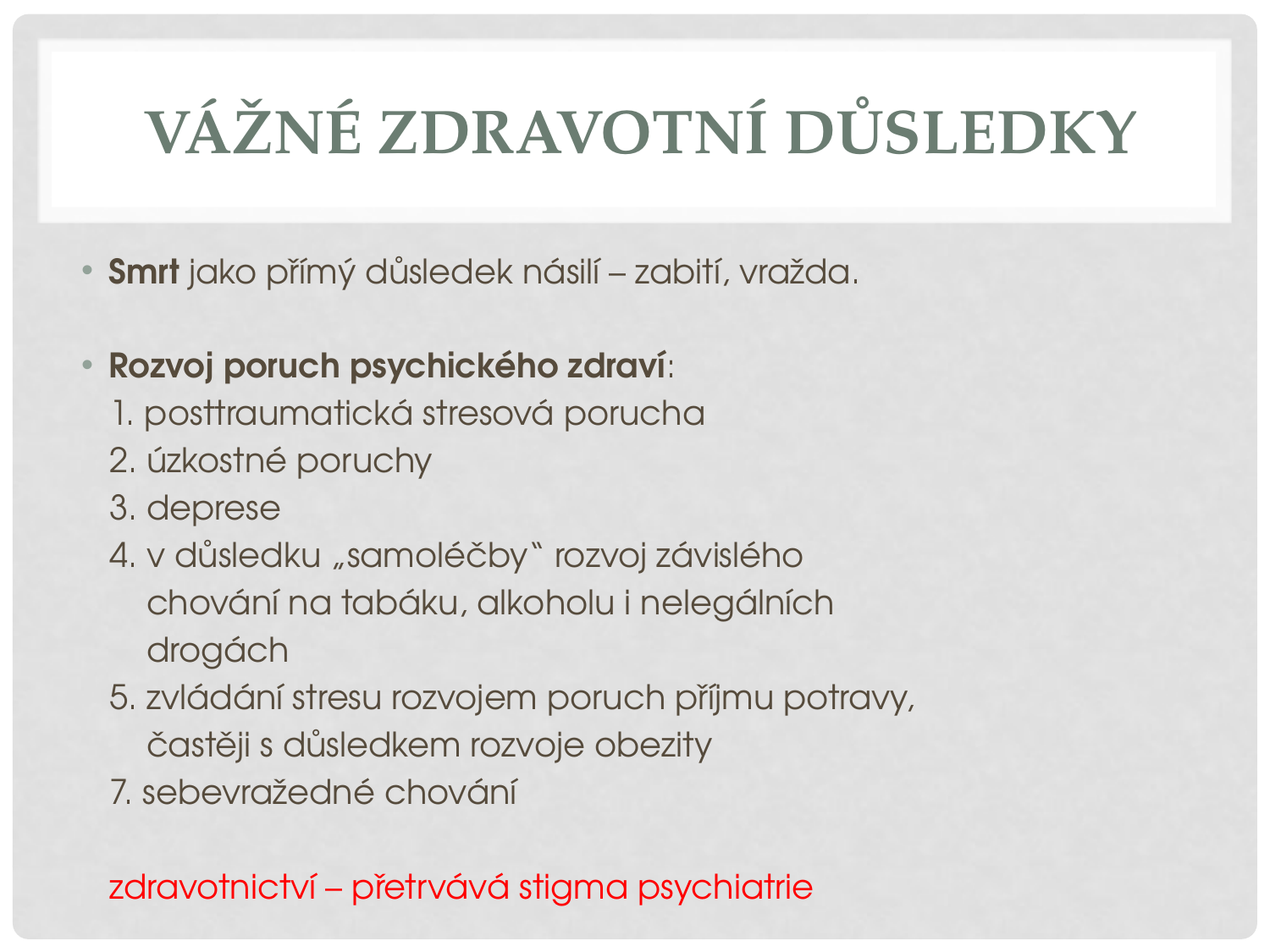

# VÁŽNÉ ZDRAVOTNÍ DŮSLEDKY
Smrt jako přímý důsledek násilí – zabití, vražda.

Rozvoj poruch psychického zdraví:
   1. posttraumatická stresová porucha
   2. úzkostné poruchy
   3. deprese
   4. v důsledku „samoléčby“ rozvoj závislého
       chování na tabáku, alkoholu i nelegálních
       drogách
   5. zvládání stresu rozvojem poruch příjmu potravy,
       častěji s důsledkem rozvoje obezity
   7. sebevražedné chování

   zdravotnictví – přetrvává stigma psychiatrie